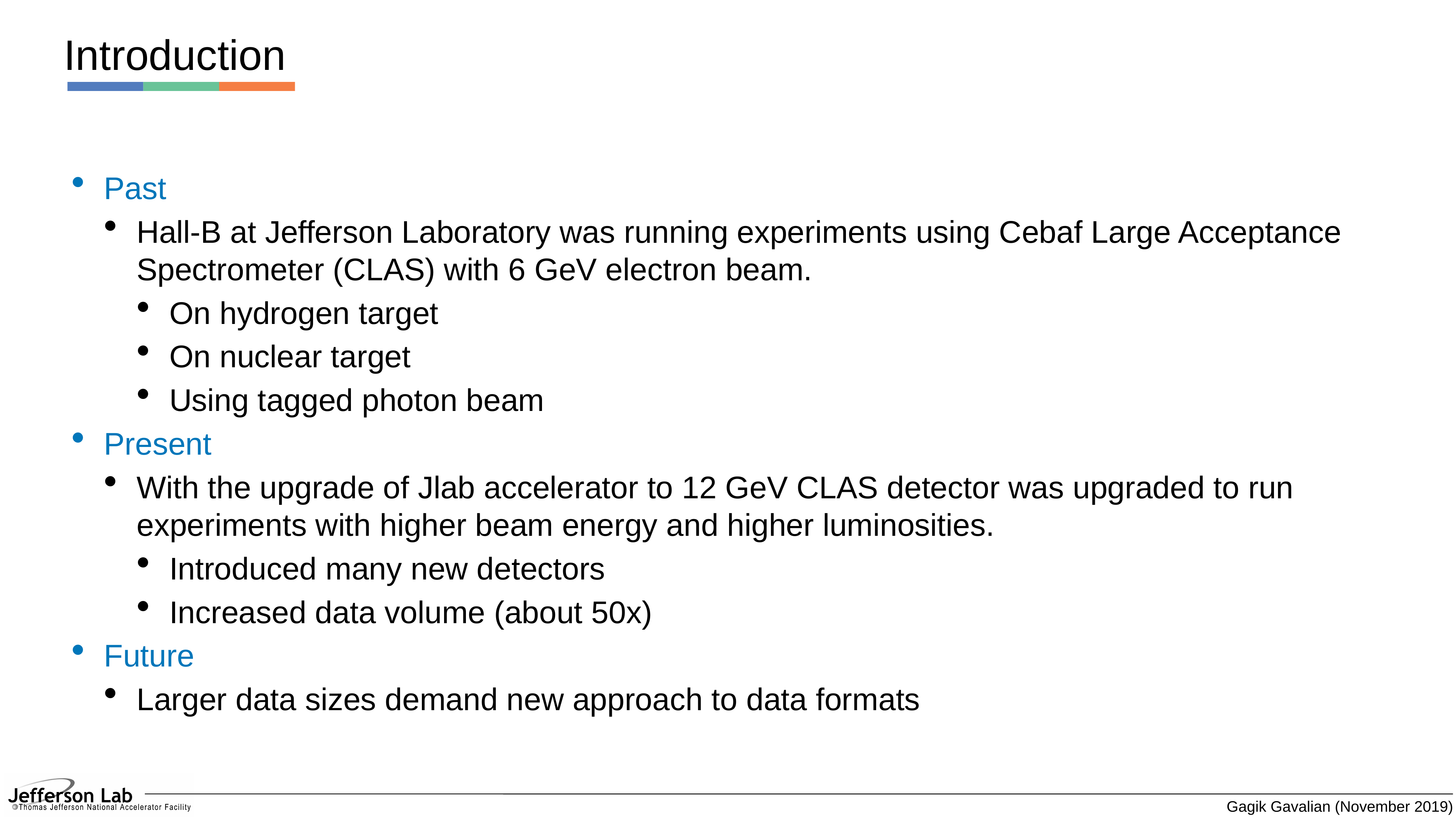

# Introduction
Past
Hall-B at Jefferson Laboratory was running experiments using Cebaf Large Acceptance Spectrometer (CLAS) with 6 GeV electron beam.
On hydrogen target
On nuclear target
Using tagged photon beam
Present
With the upgrade of Jlab accelerator to 12 GeV CLAS detector was upgraded to run experiments with higher beam energy and higher luminosities.
Introduced many new detectors
Increased data volume (about 50x)
Future
Larger data sizes demand new approach to data formats
2